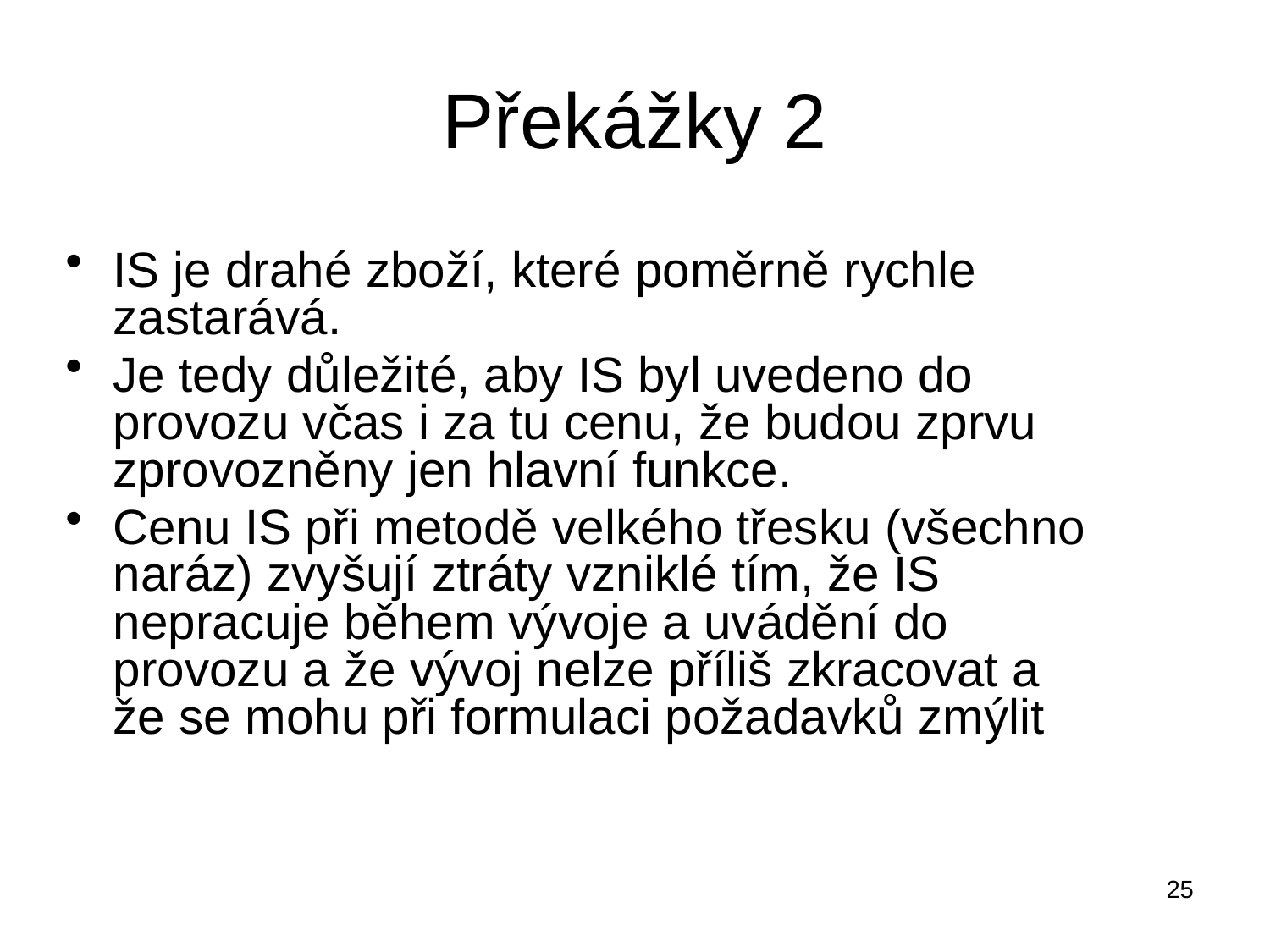

# Překážky 2
IS je drahé zboží, které poměrně rychle zastarává.
Je tedy důležité, aby IS byl uvedeno do provozu včas i za tu cenu, že budou zprvu zprovozněny jen hlavní funkce.
Cenu IS při metodě velkého třesku (všechno naráz) zvyšují ztráty vzniklé tím, že IS nepracuje během vývoje a uvádění do provozu a že vývoj nelze příliš zkracovat a že se mohu při formulaci požadavků zmýlit
25